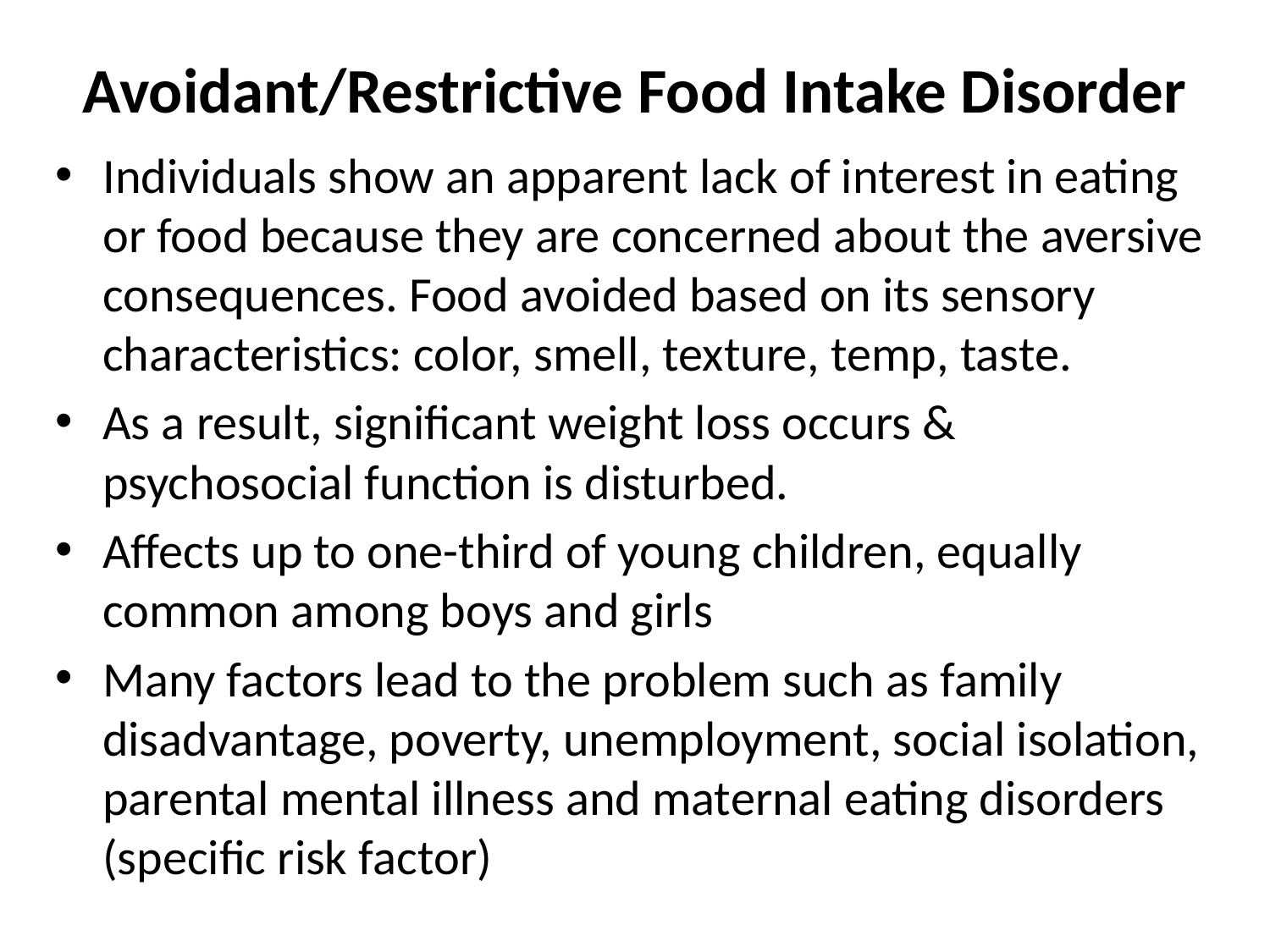

# Avoidant/Restrictive Food Intake Disorder
Individuals show an apparent lack of interest in eating or food because they are concerned about the aversive consequences. Food avoided based on its sensory characteristics: color, smell, texture, temp, taste.
As a result, significant weight loss occurs & psychosocial function is disturbed.
Affects up to one-third of young children, equally common among boys and girls
Many factors lead to the problem such as family disadvantage, poverty, unemployment, social isolation, parental mental illness and maternal eating disorders (specific risk factor)